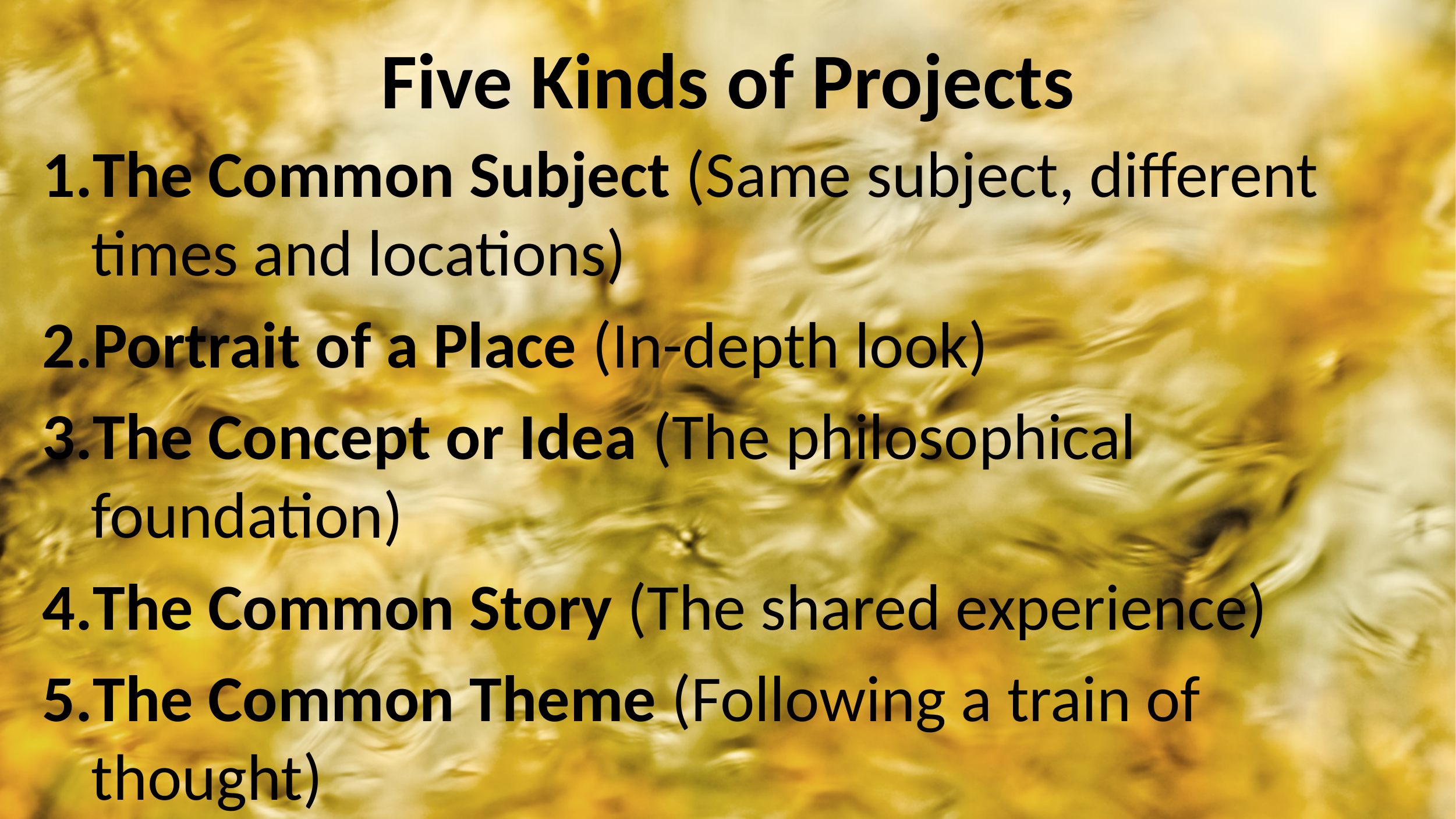

# Five Kinds of Projects
The Common Subject (Same subject, different times and locations)
Portrait of a Place (In-depth look)
The Concept or Idea (The philosophical foundation)
The Common Story (The shared experience)
The Common Theme (Following a train of thought)